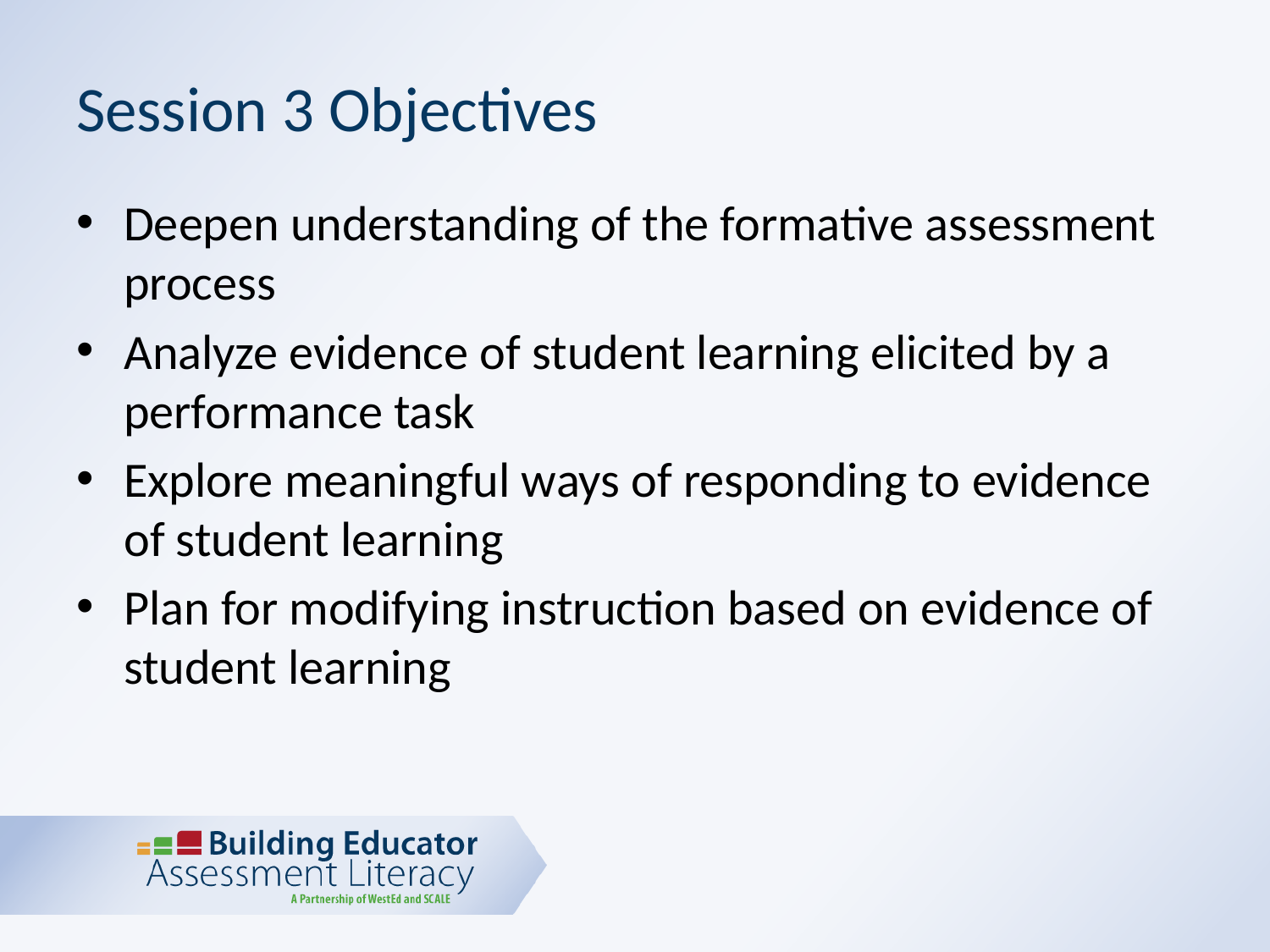

# Session 3 Objectives
Deepen understanding of the formative assessment process
Analyze evidence of student learning elicited by a performance task
Explore meaningful ways of responding to evidence of student learning
Plan for modifying instruction based on evidence of student learning